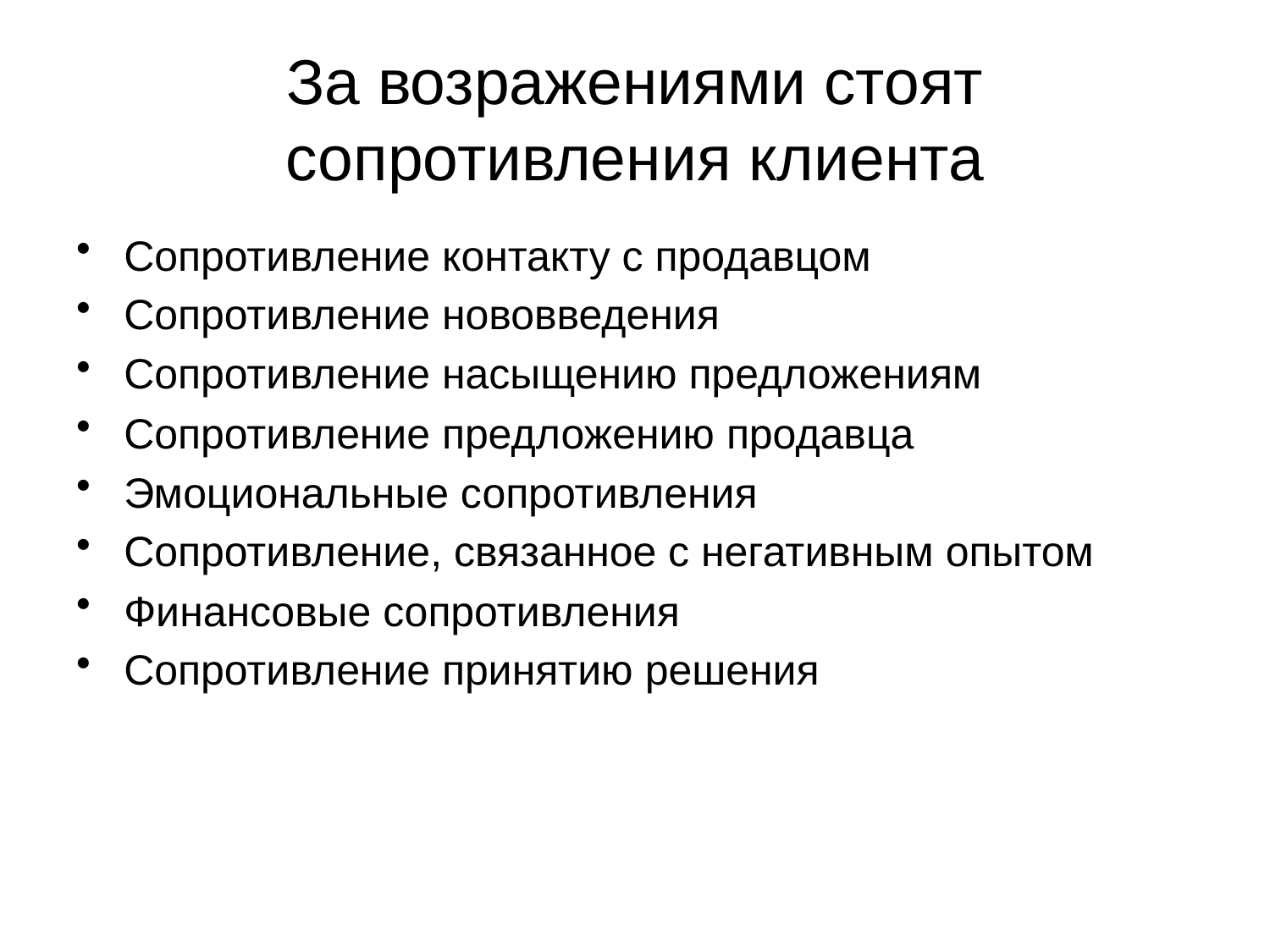

# За возражениями стоят сопротивления клиента
Сопротивление контакту с продавцом
Сопротивление нововведения
Сопротивление насыщению предложениям
Сопротивление предложению продавца
Эмоциональные сопротивления
Сопротивление, связанное с негативным опытом
Финансовые сопротивления
Сопротивление принятию решения